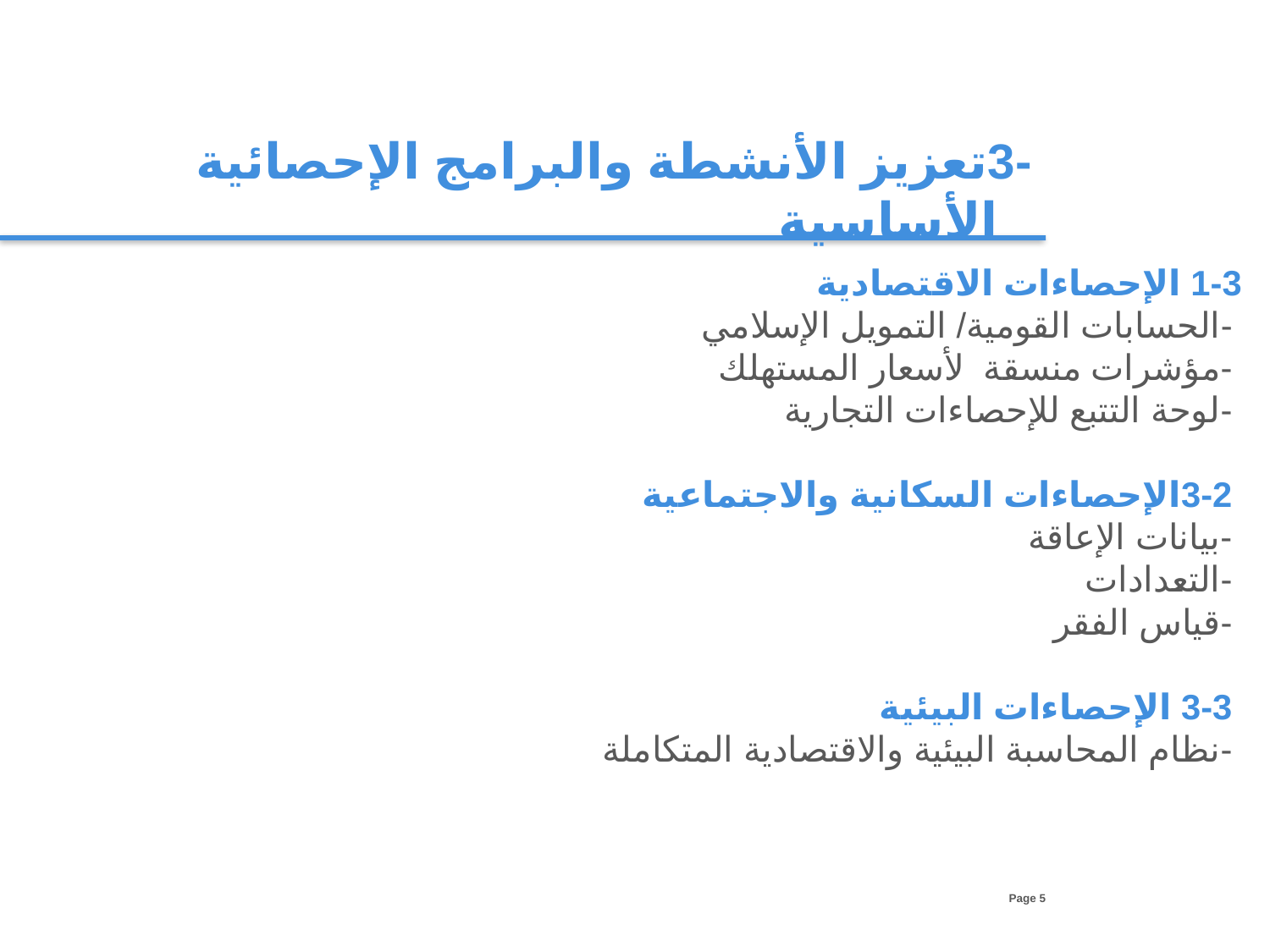

-3تعزيز الأنشطة والبرامج الإحصائية الأساسية
1-3 الإحصاءات الاقتصادية
 -الحسابات القومية/ التمويل الإسلامي
 -مؤشرات منسقة  لأسعار المستهلك
 -لوحة التتبع للإحصاءات التجارية

 3-2الإحصاءات السكانية والاجتماعية
 -بيانات الإعاقة
 -التعدادات
 -قياس الفقر

 3-3 الإحصاءات البيئية
 -نظام المحاسبة البيئية والاقتصادية المتكاملة